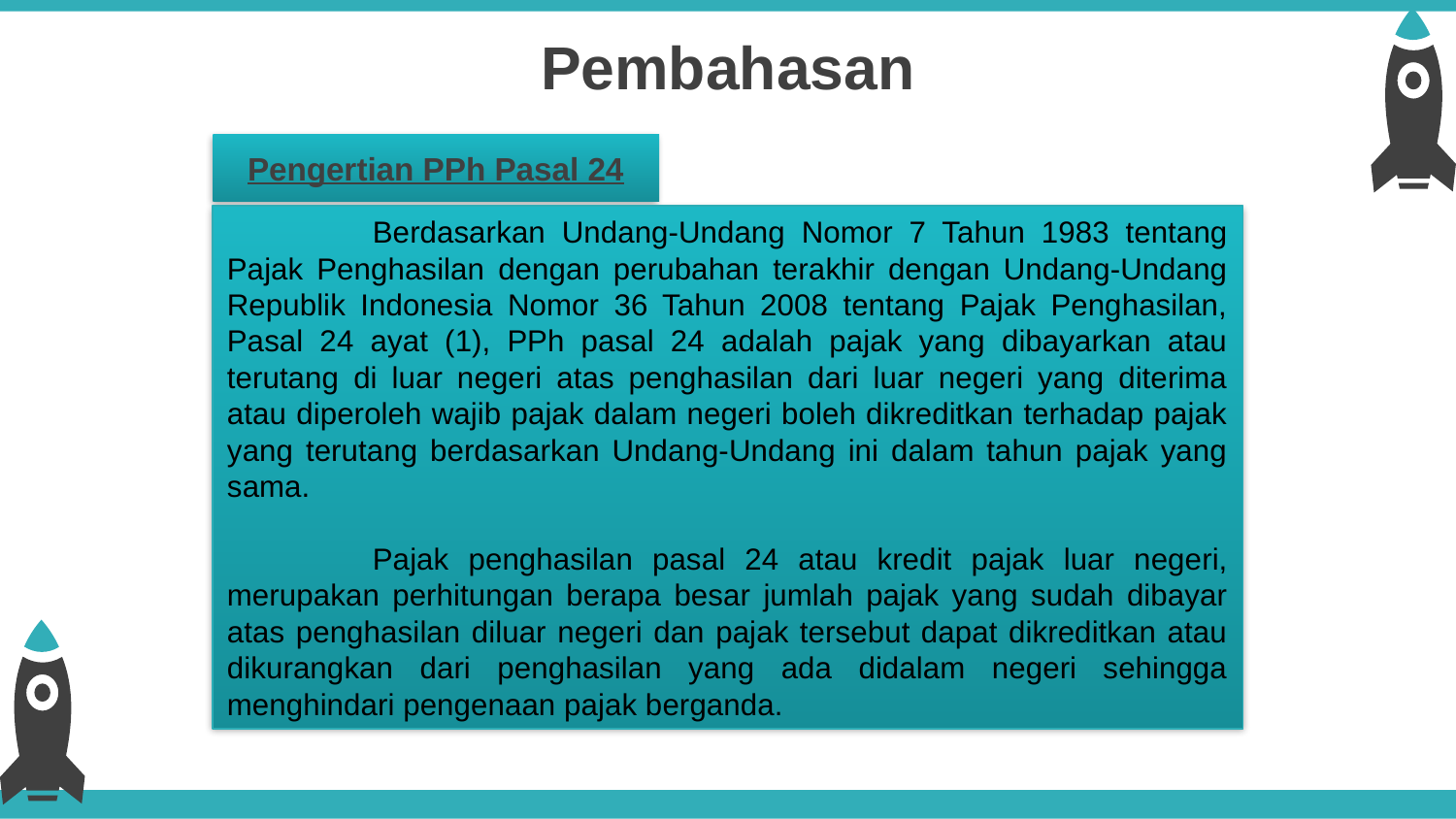

Pembahasan

Pengertian PPh Pasal 24
	Berdasarkan Undang-Undang Nomor 7 Tahun 1983 tentang Pajak Penghasilan dengan perubahan terakhir dengan Undang-Undang Republik Indonesia Nomor 36 Tahun 2008 tentang Pajak Penghasilan, Pasal 24 ayat (1), PPh pasal 24 adalah pajak yang dibayarkan atau terutang di luar negeri atas penghasilan dari luar negeri yang diterima atau diperoleh wajib pajak dalam negeri boleh dikreditkan terhadap pajak yang terutang berdasarkan Undang-Undang ini dalam tahun pajak yang sama.

	Pajak penghasilan pasal 24 atau kredit pajak luar negeri, merupakan perhitungan berapa besar jumlah pajak yang sudah dibayar atas penghasilan diluar negeri dan pajak tersebut dapat dikreditkan atau dikurangkan dari penghasilan yang ada didalam negeri sehingga menghindari pengenaan pajak berganda.